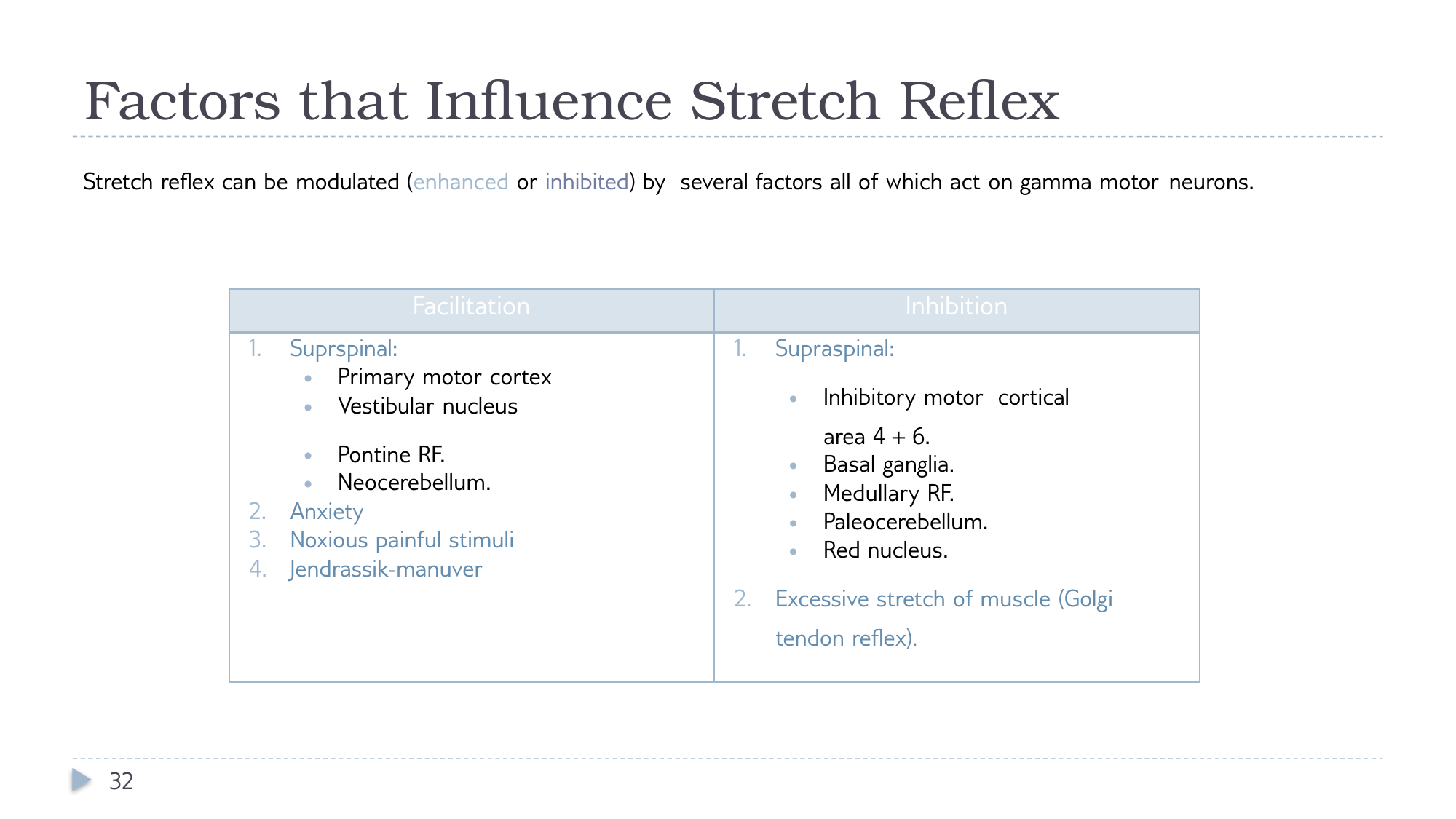

# Factors that Influence Stretch Reflex
Stretch reflex can be modulated (enhanced or inhibited) by  several factors all of which act on gamma motor neurons.
| Facilitation | Inhibition |
| --- | --- |
| Suprspinal: Primary motor cortex Vestibular nucleus Pontine RF. Neocerebellum. Anxiety Noxious painful stimuli Jendrassik-manuver | Supraspinal: Inhibitory motor cortical area 4 + 6. Basal ganglia. Medullary RF. Paleocerebellum. Red nucleus. Excessive stretch of muscle (Golgi tendon reflex). |
32